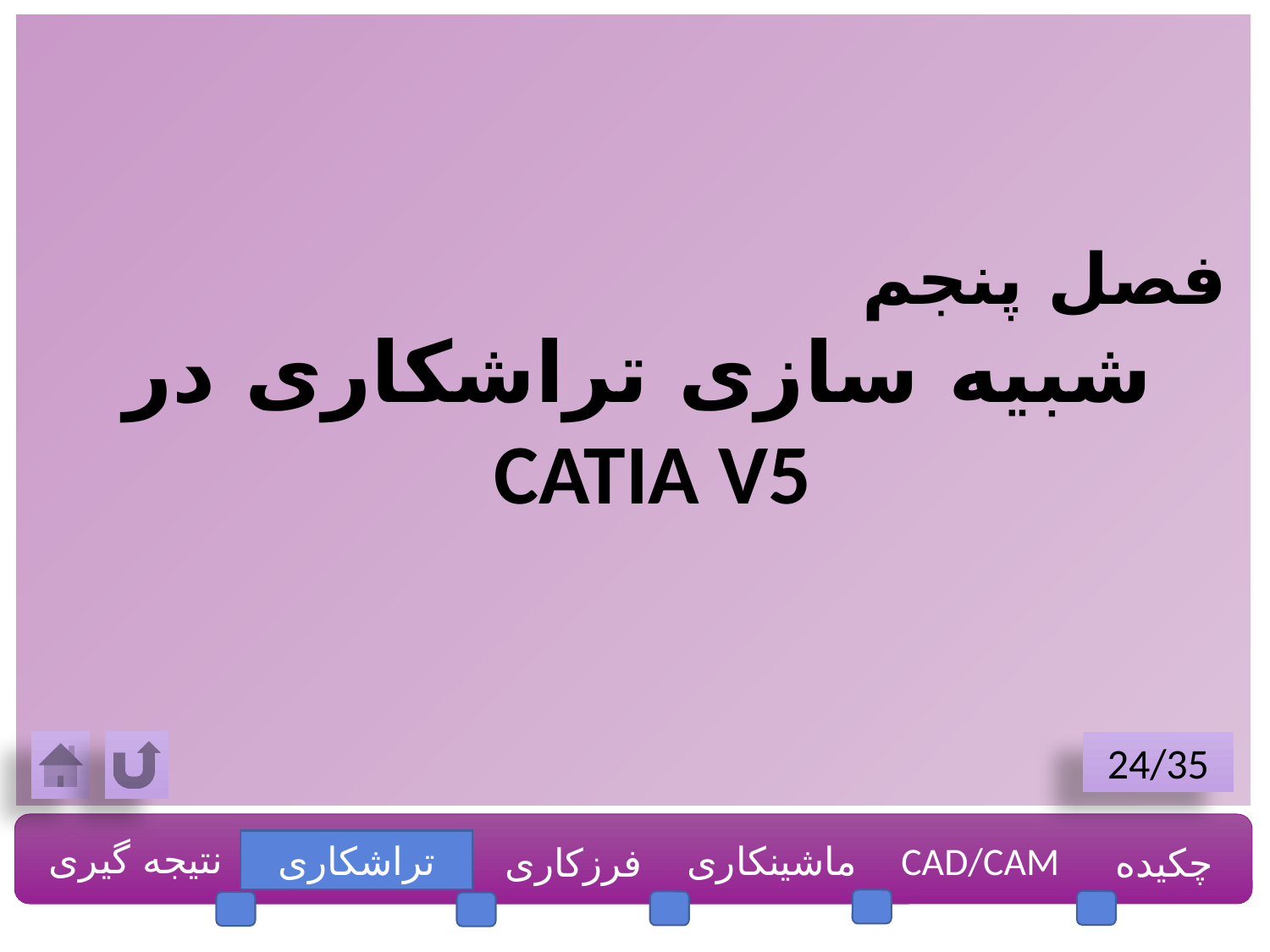

فصل پنجم
شبیه سازی تراشکاری در CATIA V5

24/35

نتیجه گیری
تراشکاری
ماشینکاری
CAD/CAM
چکیده
فرزکاری